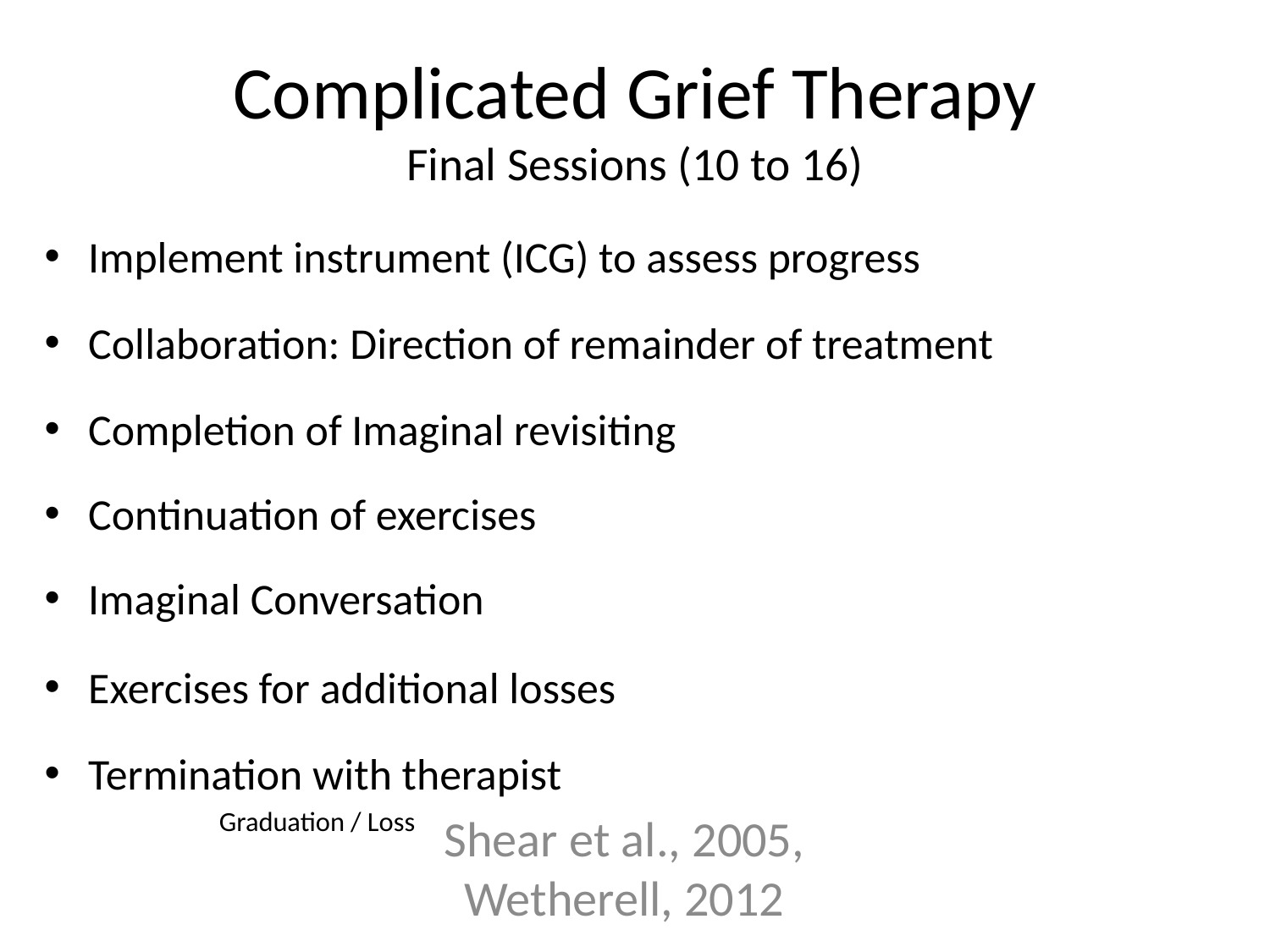

# Complicated Grief Therapy Final Sessions (10 to 16)
Implement instrument (ICG) to assess progress

Collaboration: Direction of remainder of treatment

Completion of Imaginal revisiting

Continuation of exercises

Imaginal Conversation

Exercises for additional losses

Termination with therapist
Graduation / Loss

Shear et al., 2005, Wetherell, 2012